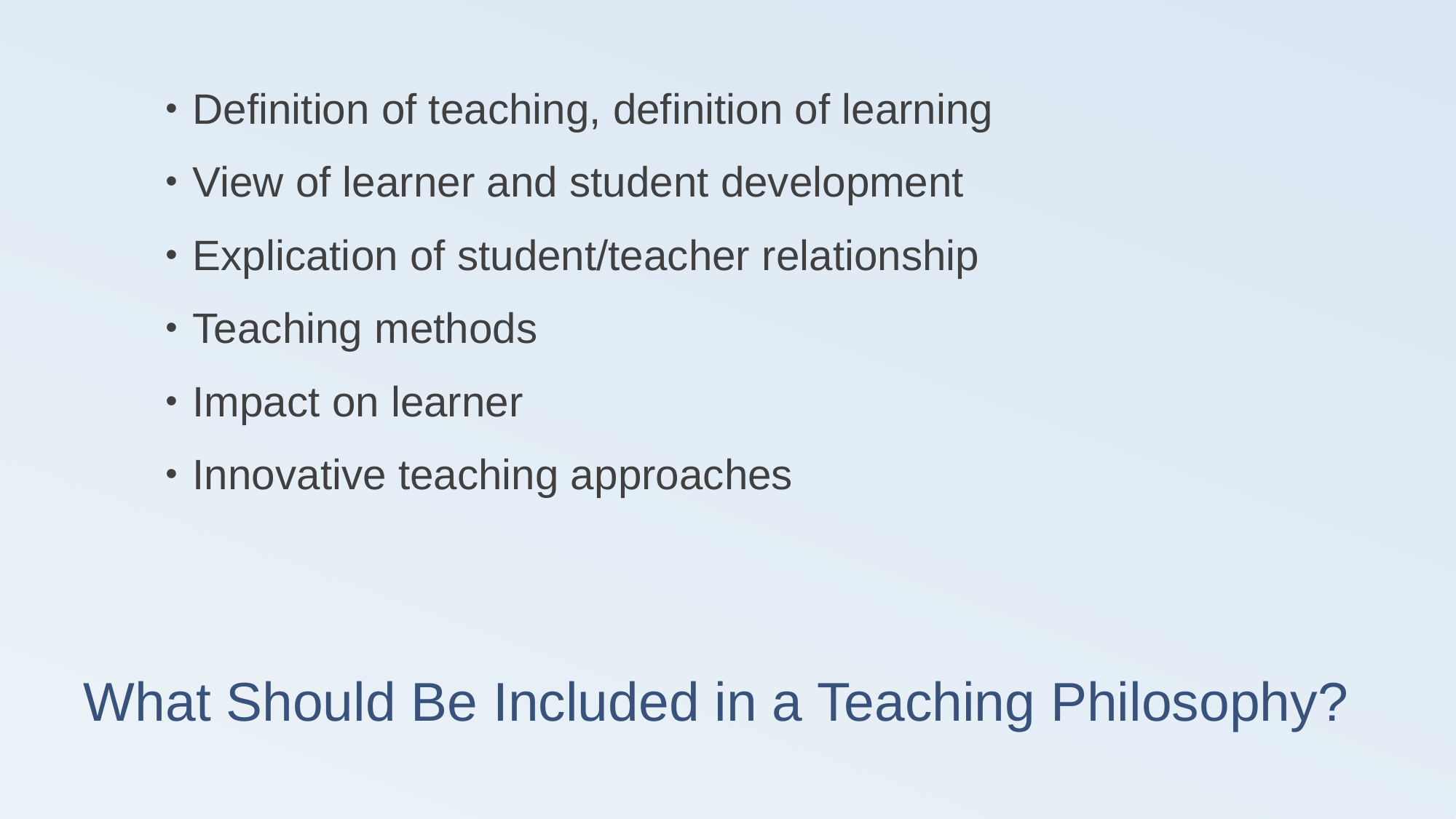

Definition of teaching, definition of learning
View of learner and student development
Explication of student/teacher relationship
Teaching methods
Impact on learner
Innovative teaching approaches

# What Should Be Included in a Teaching Philosophy?